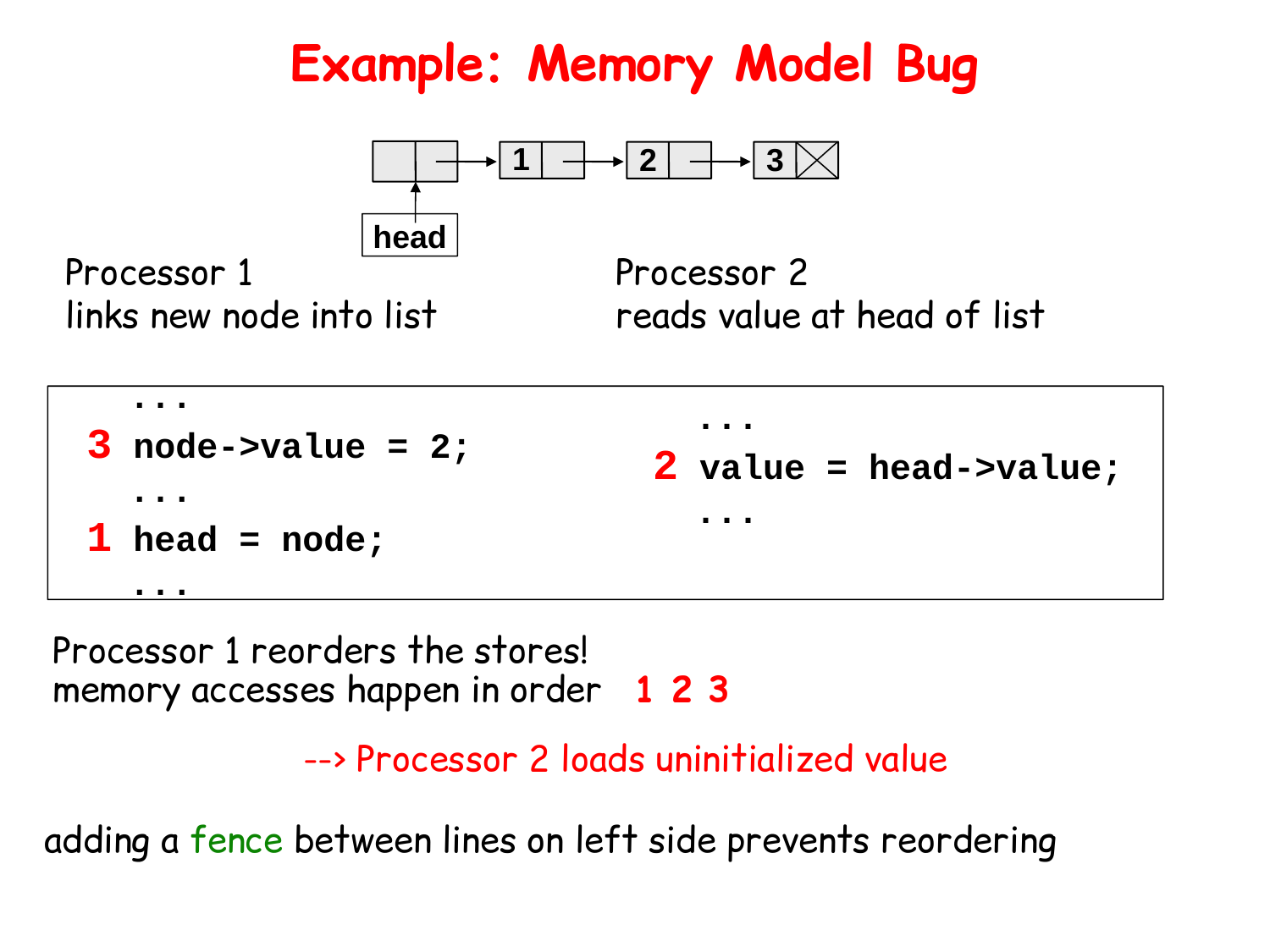

# Example: Memory Model Bug
1

2

3

head

Processor 1
links new node into list

Processor 2
reads value at head of list

  ...
3 node->value = 2;
  ...
1 head = node;
  ...

  ...
2 value = head->value;
  ...
Processor 1 reorders the stores!
memory accesses happen in order   1 2 3

--> Processor 2 loads uninitialized value
adding a fence between lines on left side prevents reordering